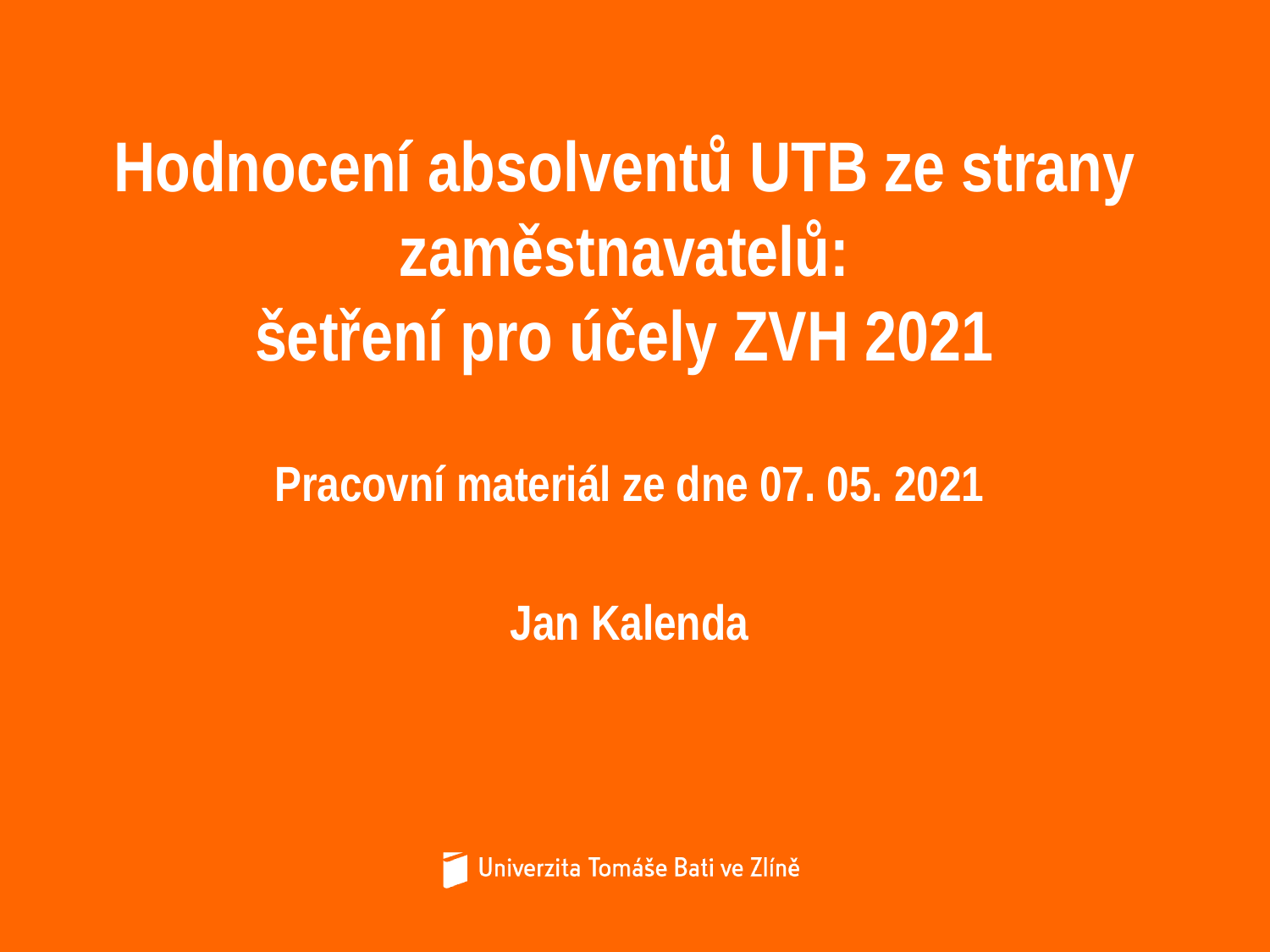

# Hodnocení absolventů UTB ze strany zaměstnavatelů: šetření pro účely ZVH 2021
Pracovní materiál ze dne 07. 05. 2021

Jan Kalenda